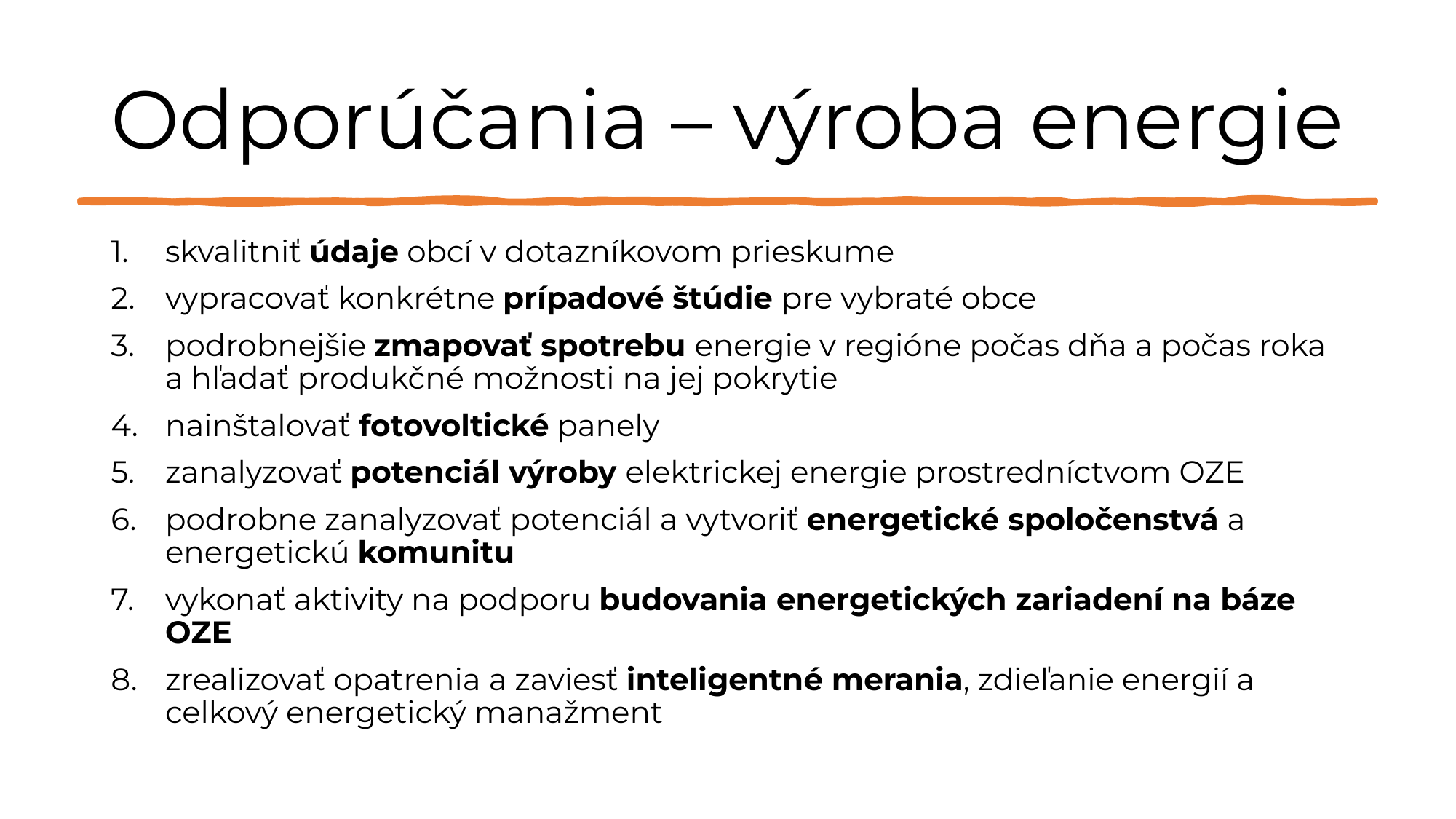

# Odporúčania – výroba energie

skvalitniť údaje obcí v dotazníkovom prieskume
vypracovať konkrétne prípadové štúdie pre vybraté obce
podrobnejšie zmapovať spotrebu energie v regióne počas dňa a počas roka a hľadať produkčné možnosti na jej pokrytie
nainštalovať fotovoltické panely
zanalyzovať potenciál výroby elektrickej energie prostredníctvom OZE
podrobne zanalyzovať potenciál a vytvoriť energetické spoločenstvá a energetickú komunitu
vykonať aktivity na podporu budovania energetických zariadení na báze OZE
zrealizovať opatrenia a zaviesť inteligentné merania, zdieľanie energií a celkový energetický manažment